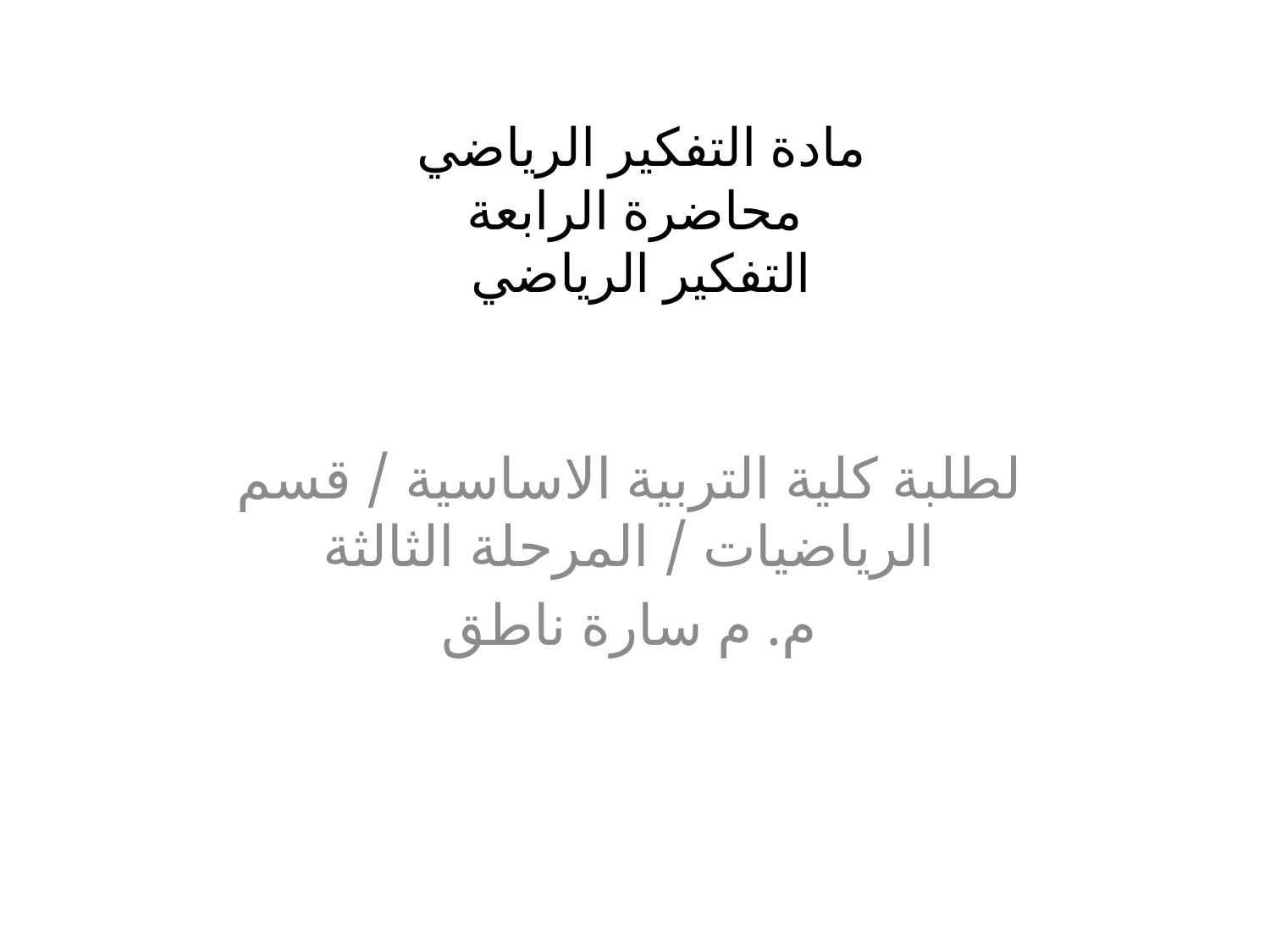

# مادة التفكير الرياضي محاضرة الرابعة التفكير الرياضي
لطلبة كلية التربية الاساسية / قسم الرياضيات / المرحلة الثالثة
م. م سارة ناطق